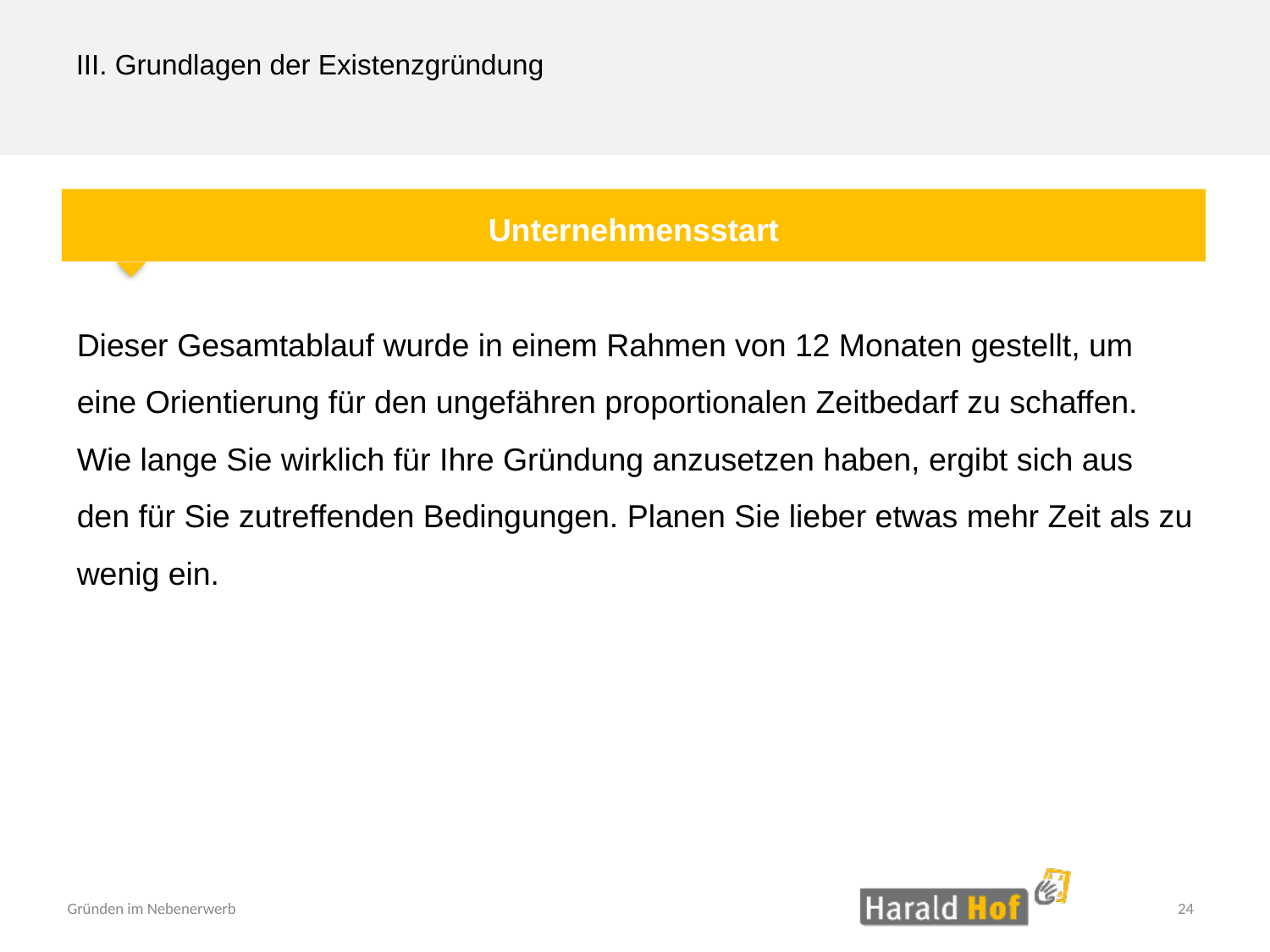

III. Grundlagen der Existenzgründung
Unternehmensstart

Dieser Gesamtablauf wurde in einem Rahmen von 12 Monaten gestellt, um eine Orientierung für den ungefähren proportionalen Zeitbedarf zu schaffen. Wie lange Sie wirklich für Ihre Gründung anzusetzen haben, ergibt sich aus den für Sie zutreffenden Bedingungen. Planen Sie lieber etwas mehr Zeit als zu wenig ein.
24
Gründen im Nebenerwerb